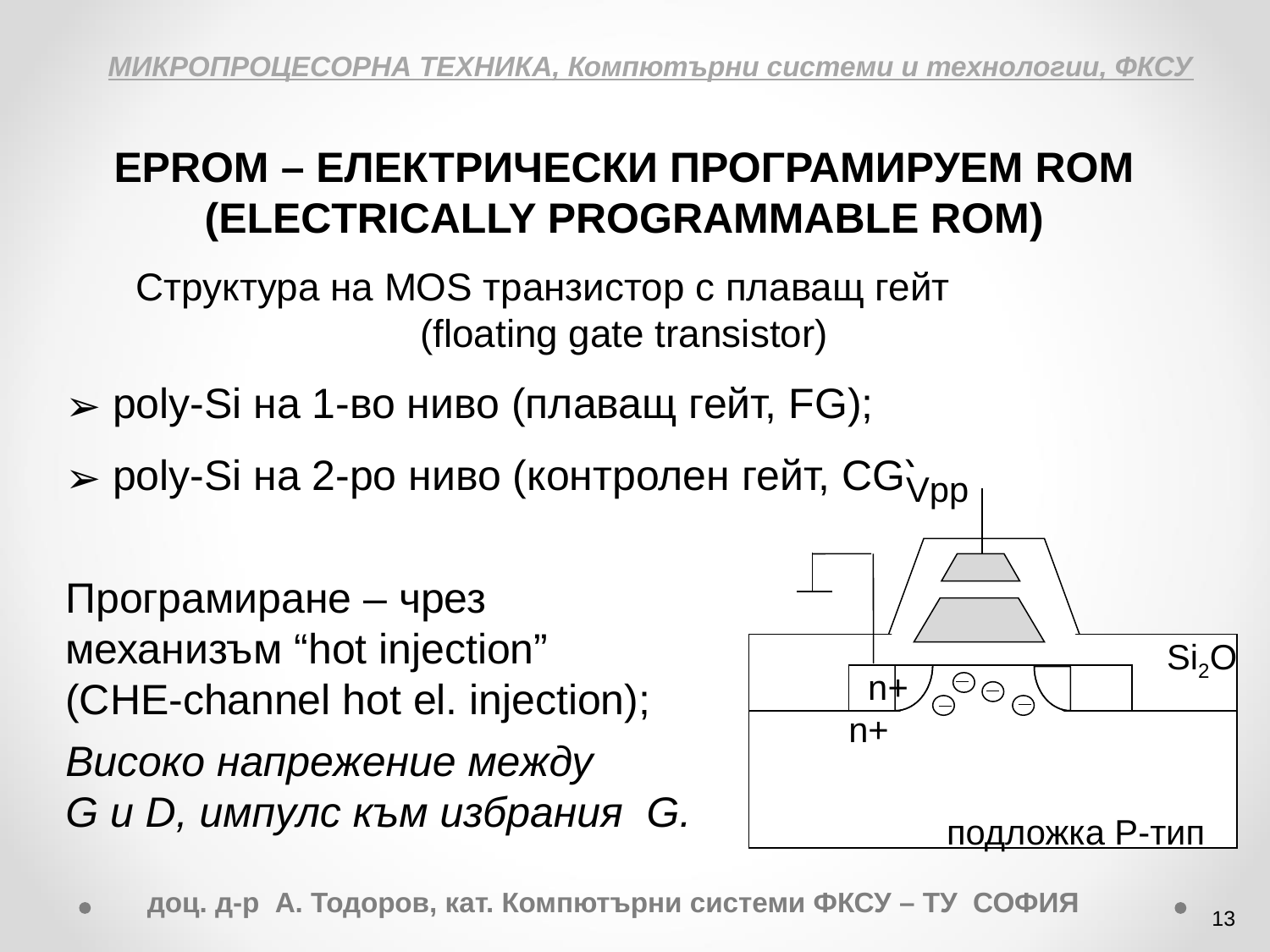

МИКРОПРОЦЕСОРНА ТЕХНИКА, Компютърни системи и технологии, ФКСУ

ЕPROM – ЕЛЕКТРИЧЕСКИ ПРОГРАМИРУЕМ ROM (ELECTRICALLY PROGRAMMABLE ROM)
Структура на MOS транзистор с плаващ гейт                (floating gate transistor)
 poly-Si на 1-во ниво (плаващ гейт, FG);
 poly-Si на 2-ро ниво (контролен гейт, CG);

Програмиране – чрез
механизъм “hot injection”
(CHE-channel hot el. injection);
Високо напрежение между
G и D, импулс към избрания  G.

Vpp

Si2O

                 подложка Р-тип

  n+		  n+

доц. д-р  А. Тодоров, кат. Компютърни системи ФКСУ – ТУ  СОФИЯ
13